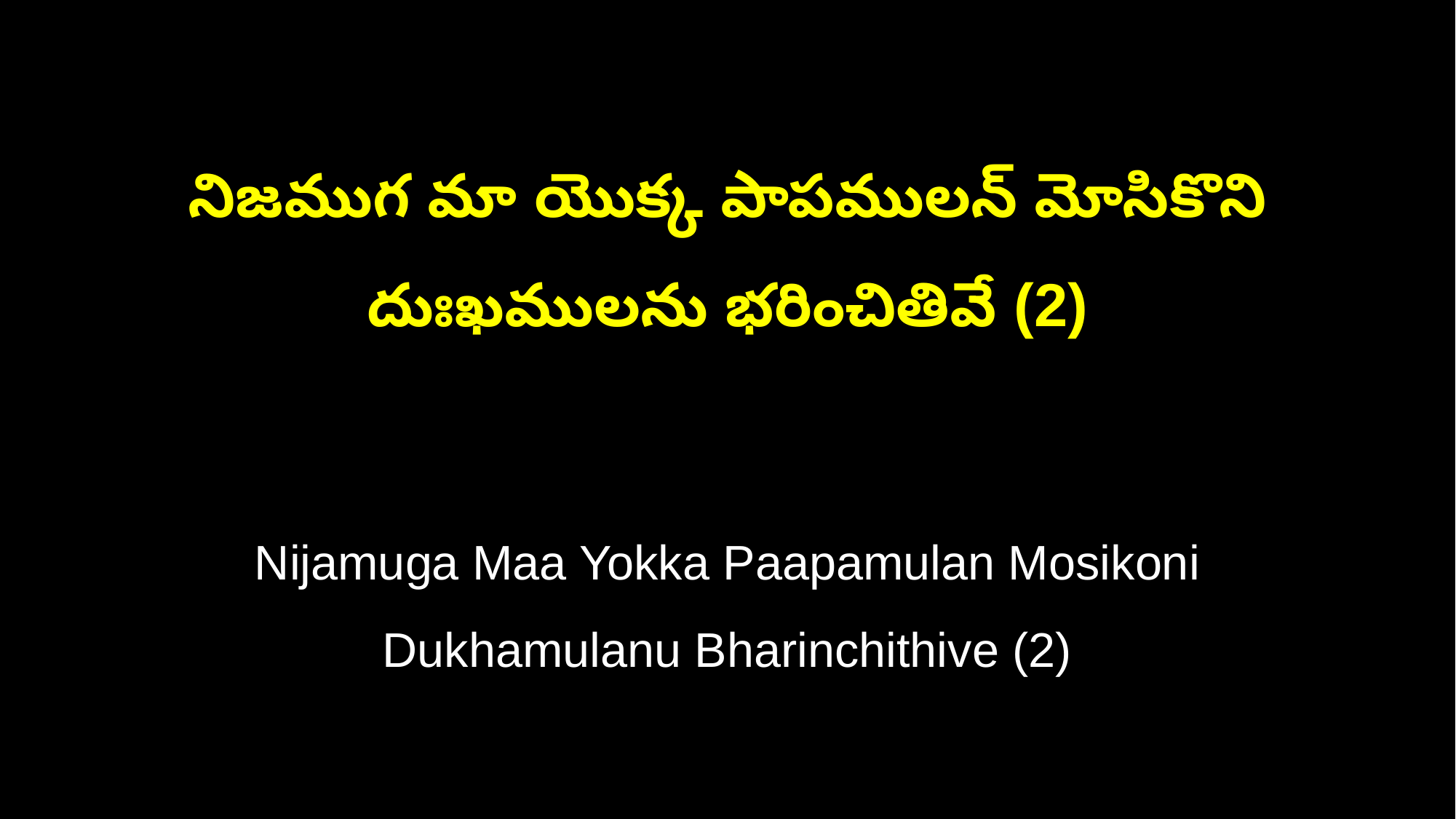

నిజముగ మా యొక్క పాపములన్‌ మోసికొని
దుఃఖములను భరించితివే (2)
Nijamuga Maa Yokka Paapamulan Mosikoni
Dukhamulanu Bharinchithive (2)